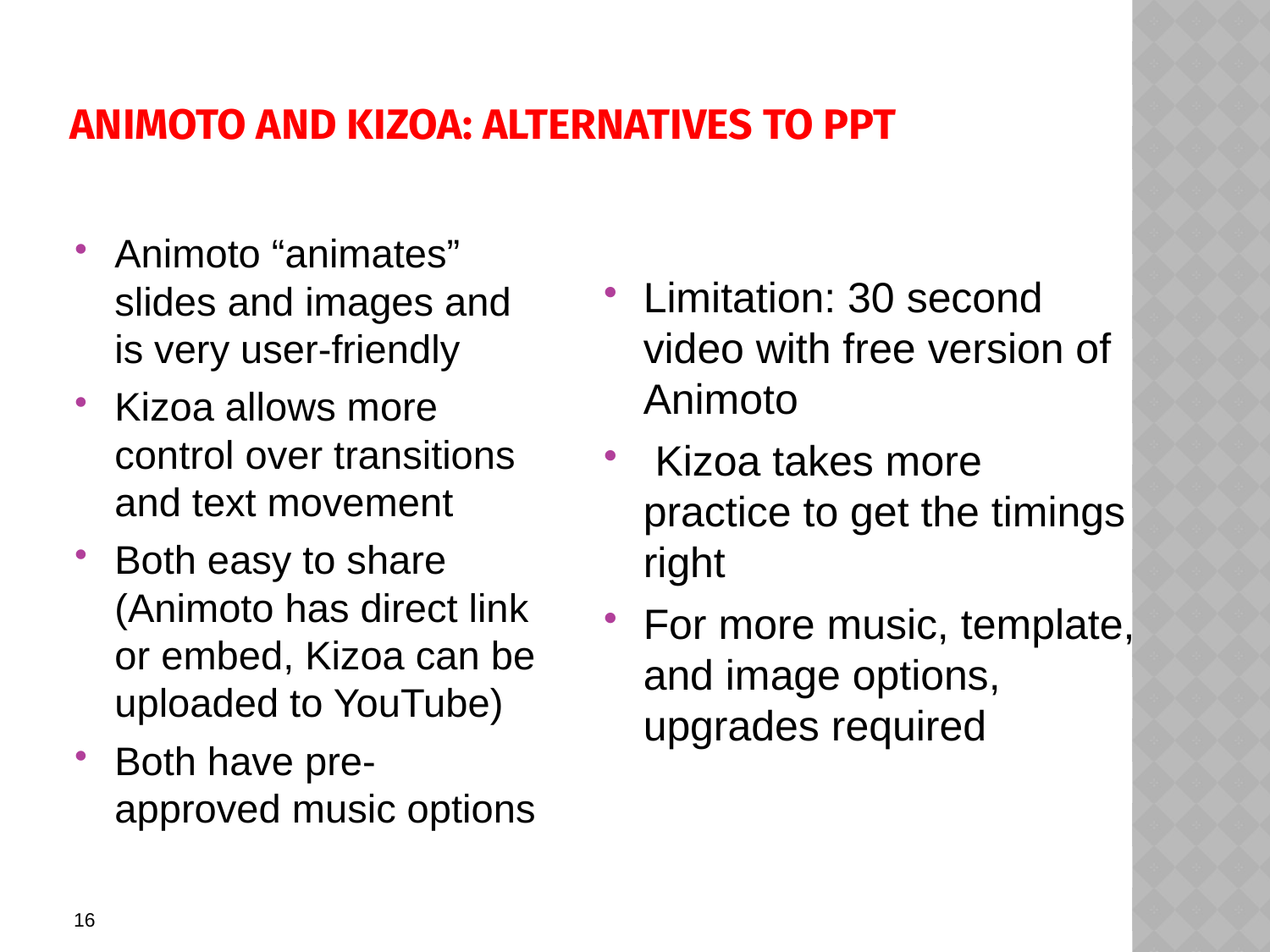

# Animoto and Kizoa: Alternatives to PPT
Animoto “animates” slides and images and is very user-friendly
Kizoa allows more control over transitions and text movement
Both easy to share (Animoto has direct link or embed, Kizoa can be uploaded to YouTube)
Both have pre-approved music options

Limitation: 30 second video with free version of Animoto
 Kizoa takes more practice to get the timings right
For more music, template, and image options, upgrades required
16